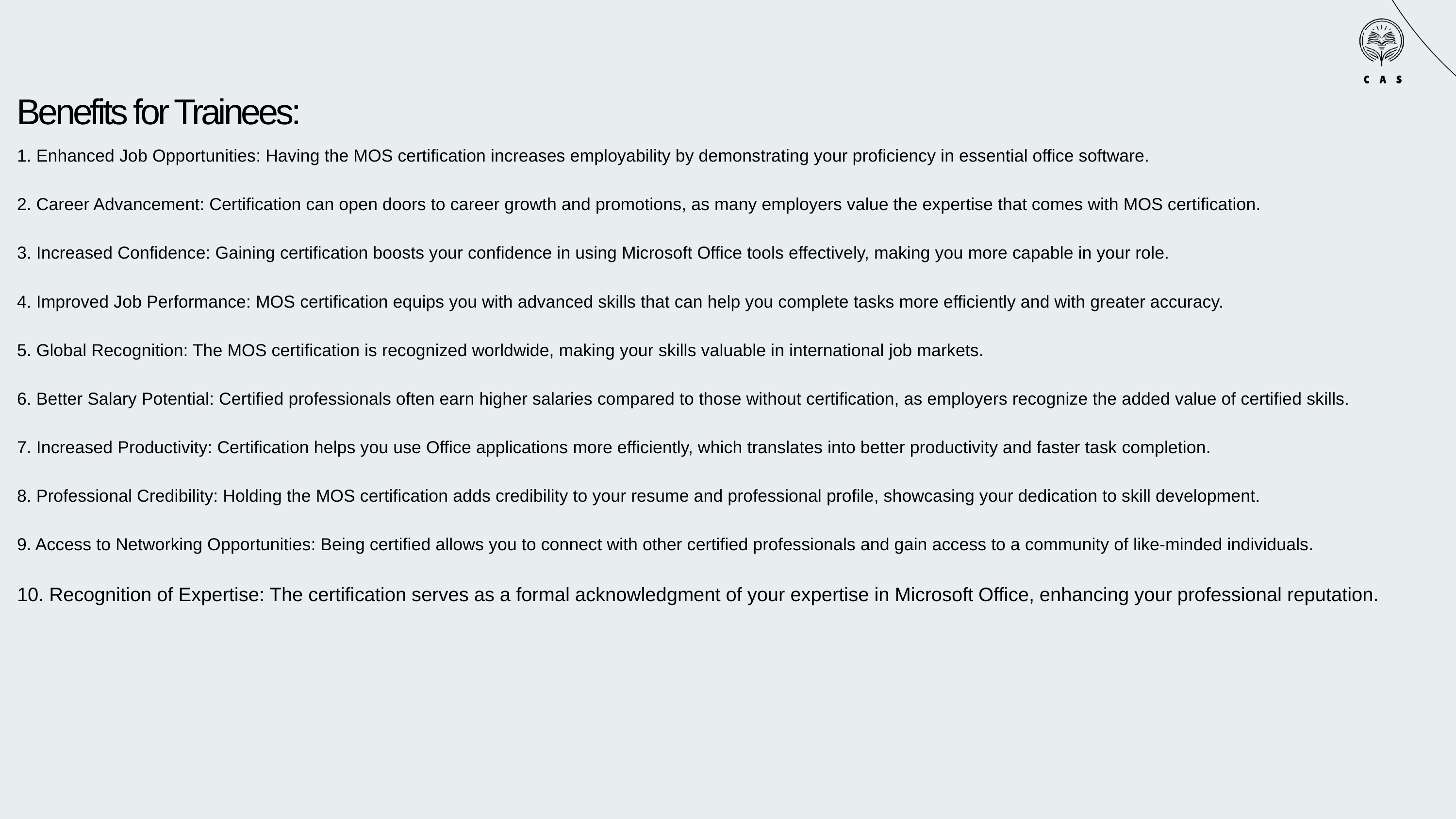

Benefits for Trainees:
1. Enhanced Job Opportunities: Having the MOS certification increases employability by demonstrating your proficiency in essential office software.

2. Career Advancement: Certification can open doors to career growth and promotions, as many employers value the expertise that comes with MOS certification.

3. Increased Confidence: Gaining certification boosts your confidence in using Microsoft Office tools effectively, making you more capable in your role.

4. Improved Job Performance: MOS certification equips you with advanced skills that can help you complete tasks more efficiently and with greater accuracy.

5. Global Recognition: The MOS certification is recognized worldwide, making your skills valuable in international job markets.

6. Better Salary Potential: Certified professionals often earn higher salaries compared to those without certification, as employers recognize the added value of certified skills.

7. Increased Productivity: Certification helps you use Office applications more efficiently, which translates into better productivity and faster task completion.

8. Professional Credibility: Holding the MOS certification adds credibility to your resume and professional profile, showcasing your dedication to skill development.

9. Access to Networking Opportunities: Being certified allows you to connect with other certified professionals and gain access to a community of like-minded individuals.

10. Recognition of Expertise: The certification serves as a formal acknowledgment of your expertise in Microsoft Office, enhancing your professional reputation.